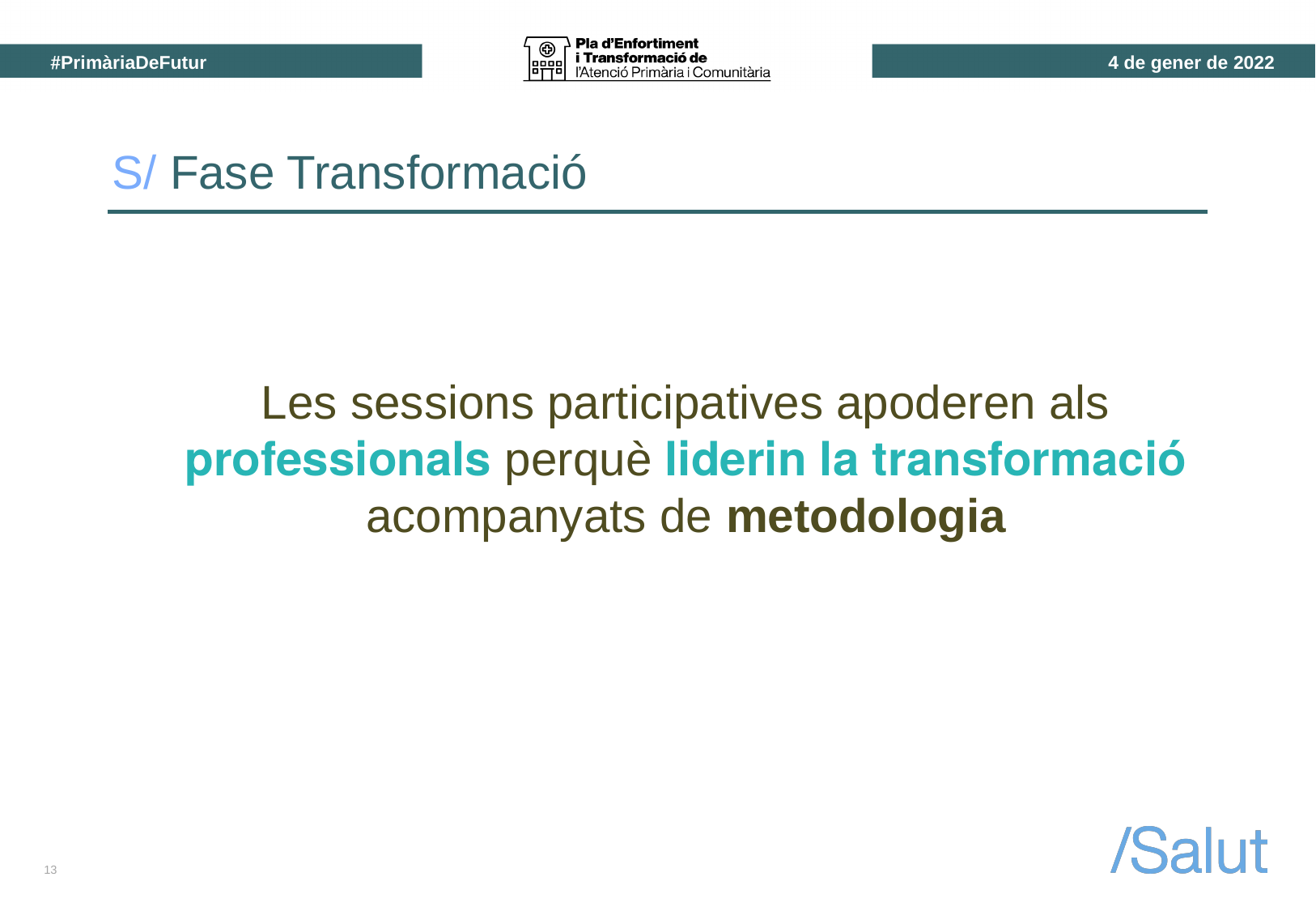

# S/ Fase Transformació
Les sessions participatives apoderen als professionals perquè liderin la transformació acompanyats de metodologia